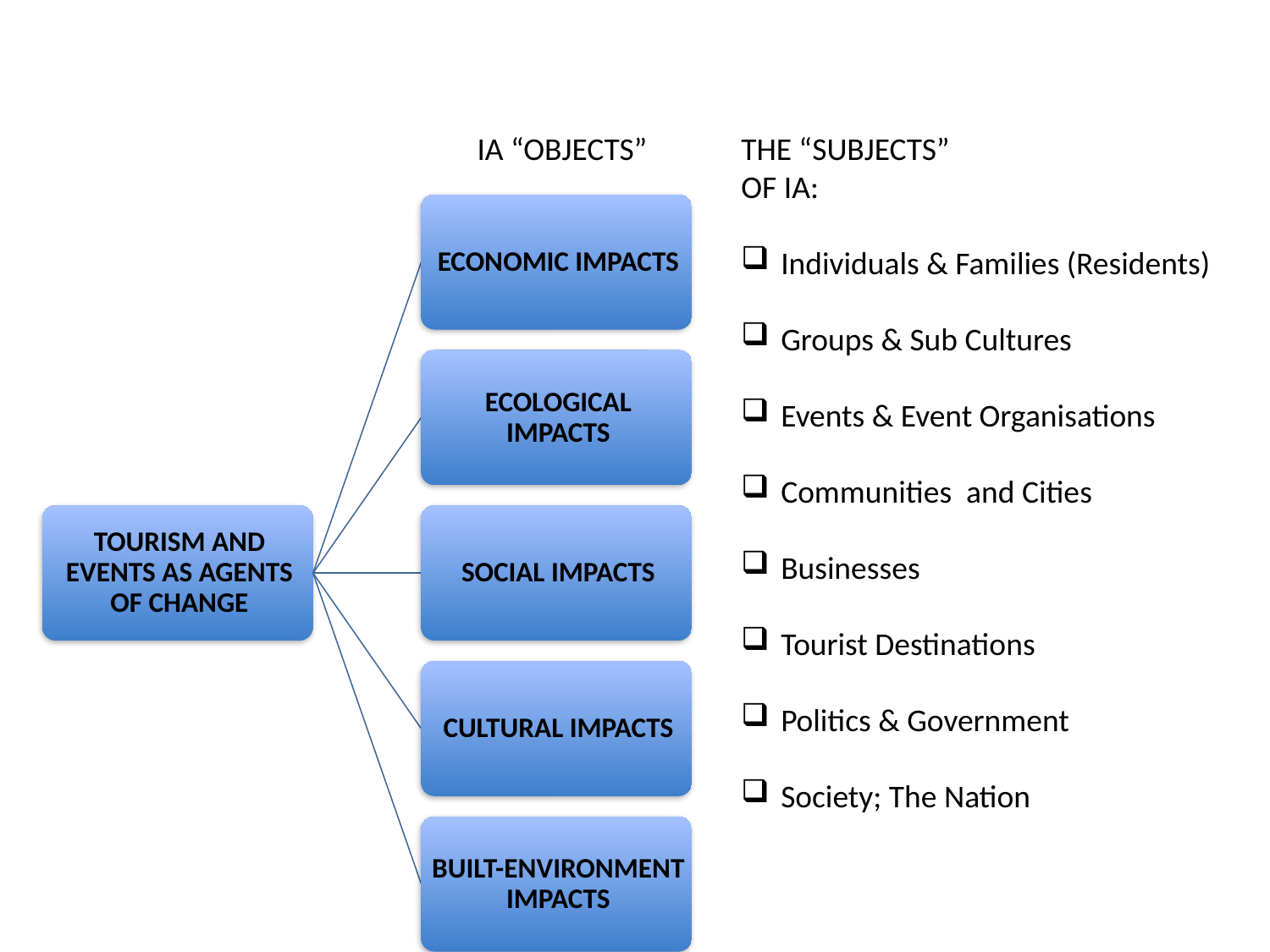

IA “OBJECTS”
THE “SUBJECTS”
OF IA:

Individuals & Families (Residents)

Groups & Sub Cultures

Events & Event Organisations

Communities  and Cities

Businesses

Tourist Destinations

Politics & Government

Society; The Nation
TOURISM AND EVENTS AS AGENTS OF CHANGE

ECONOMIC IMPACTS

ECOLOGICAL IMPACTS

SOCIAL IMPACTS

CULTURAL IMPACTS

BUILT-ENVIRONMENT IMPACTS